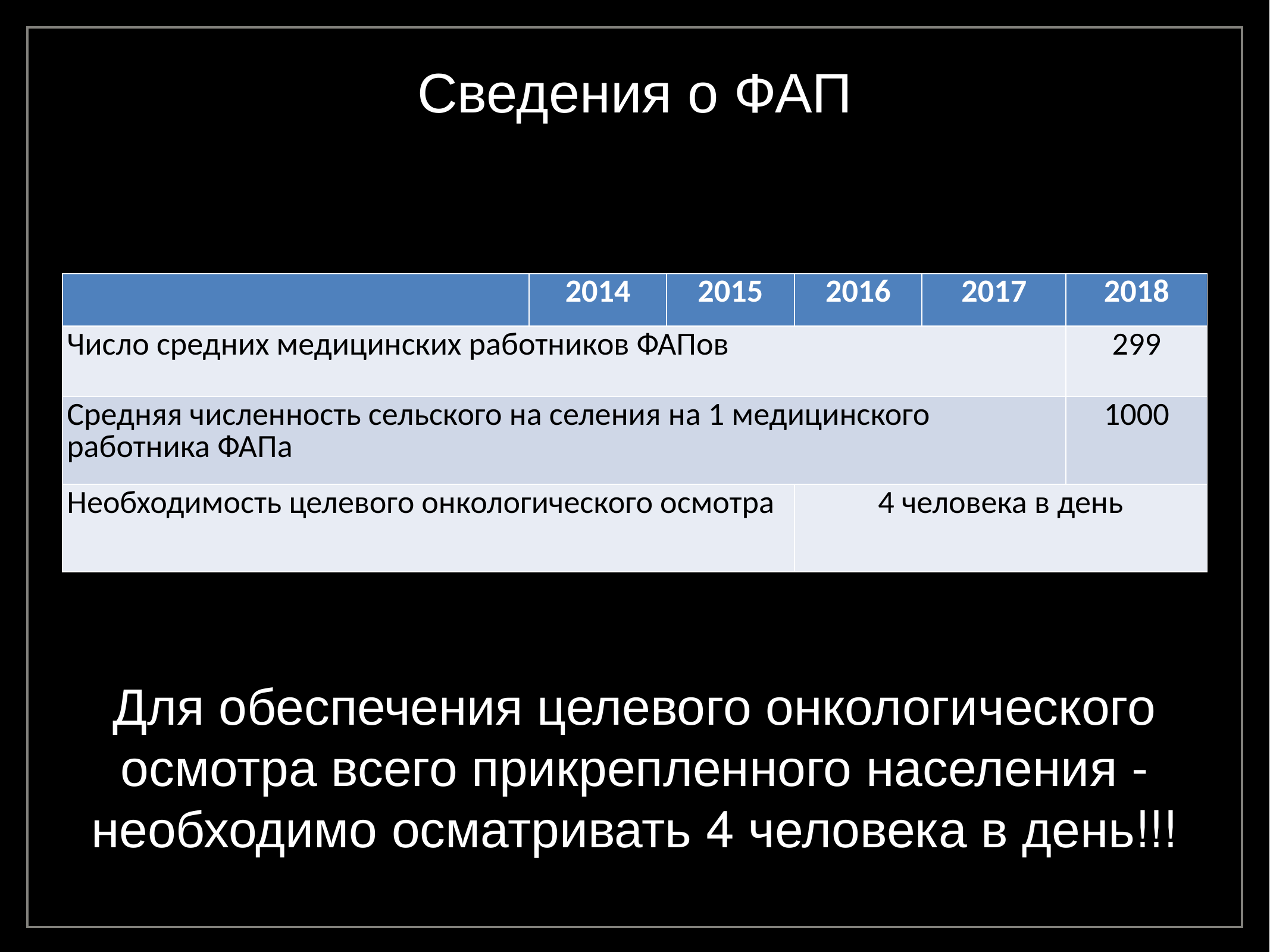

Сведения о ФАП
|  | 2014 | 2015 | 2016 | 2017 | 2018 |
| --- | --- | --- | --- | --- | --- |
| Число средних медицинских работников ФАПов |  |  |  |  | 299 |
| Средняя численность сельского на селения на 1 медицинского работника ФАПа |  |  |  |  | 1000 |
| Необходимость целевого онкологического осмотра |  |  | 4 человека в день |  |  |
Для обеспечения целевого онкологического осмотра всего прикрепленного населения - необходимо осматривать 4 человека в день!!!